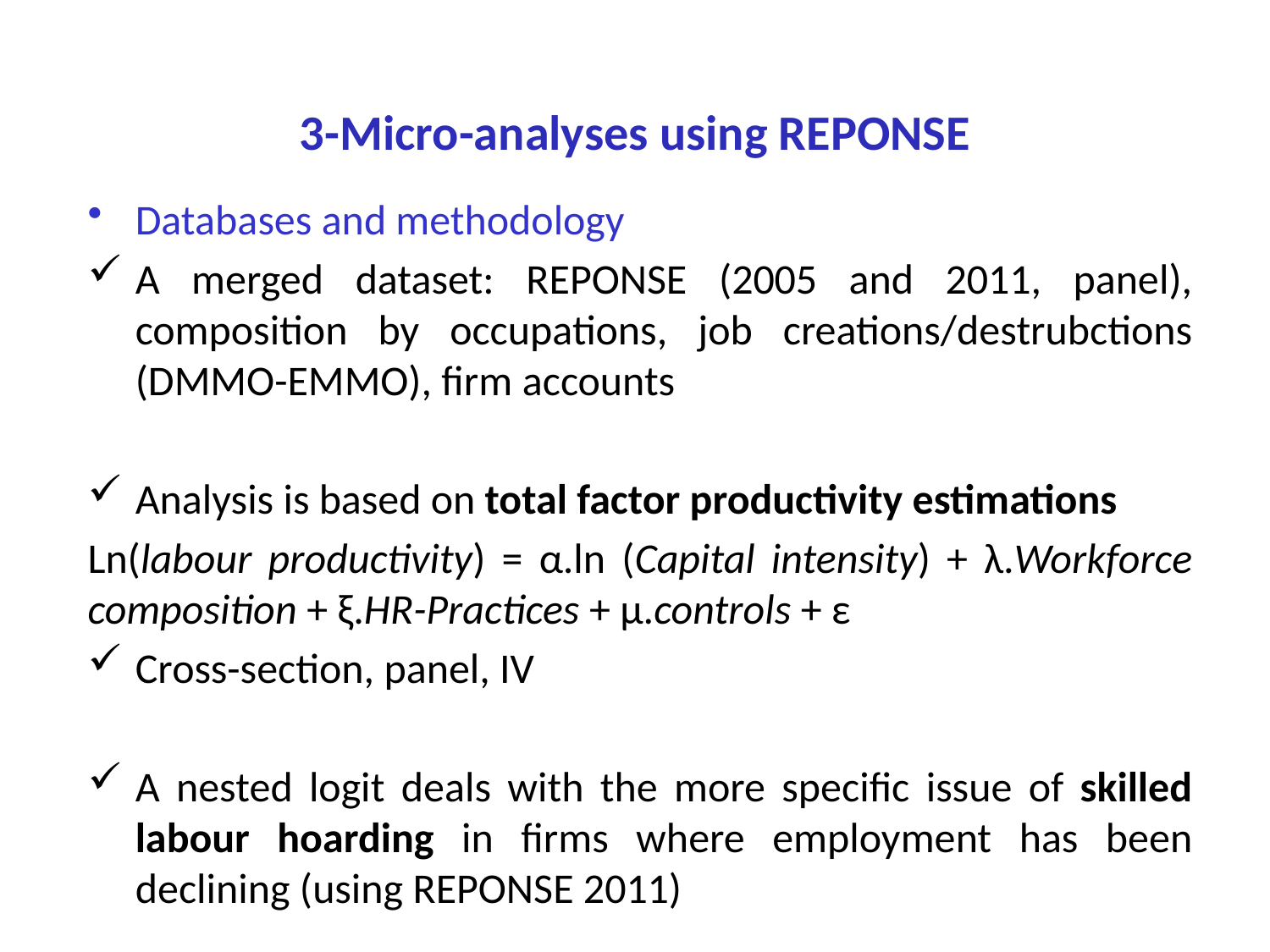

# 3-Micro-analyses using REPONSE

Databases and methodology
A merged dataset: REPONSE (2005 and 2011, panel), composition by occupations, job creations/destrubctions (DMMO-EMMO), firm accounts

Analysis is based on total factor productivity estimations
Ln(labour productivity) = α.ln (Capital intensity) + λ.Workforce composition + ξ.HR-Practices + µ.controls + ε
Cross-section, panel, IV

A nested logit deals with the more specific issue of skilled labour hoarding in firms where employment has been declining (using REPONSE 2011)